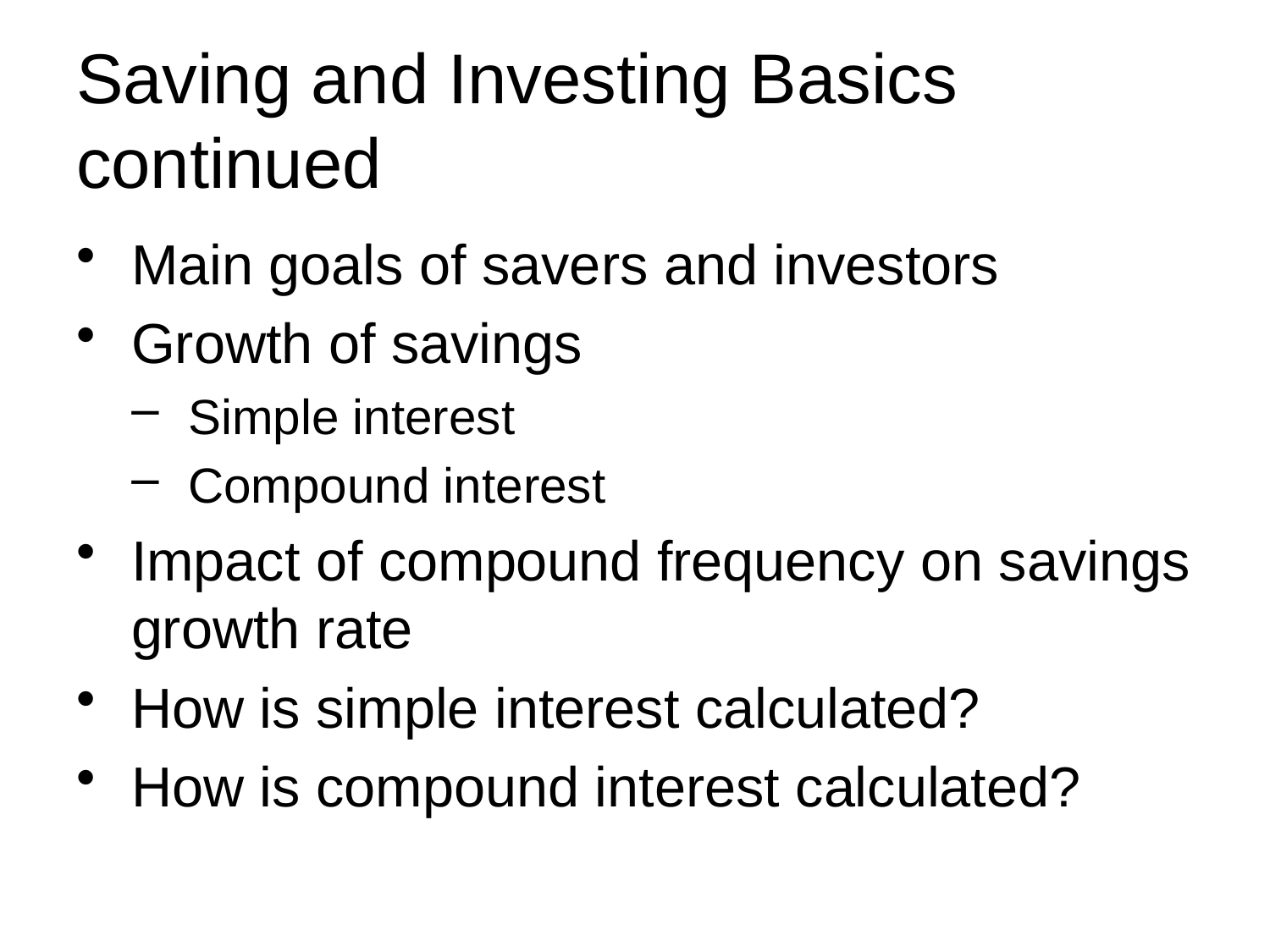

# Saving and Investing Basics continued
Main goals of savers and investors
Growth of savings
Simple interest
Compound interest
Impact of compound frequency on savings growth rate
How is simple interest calculated?
How is compound interest calculated?